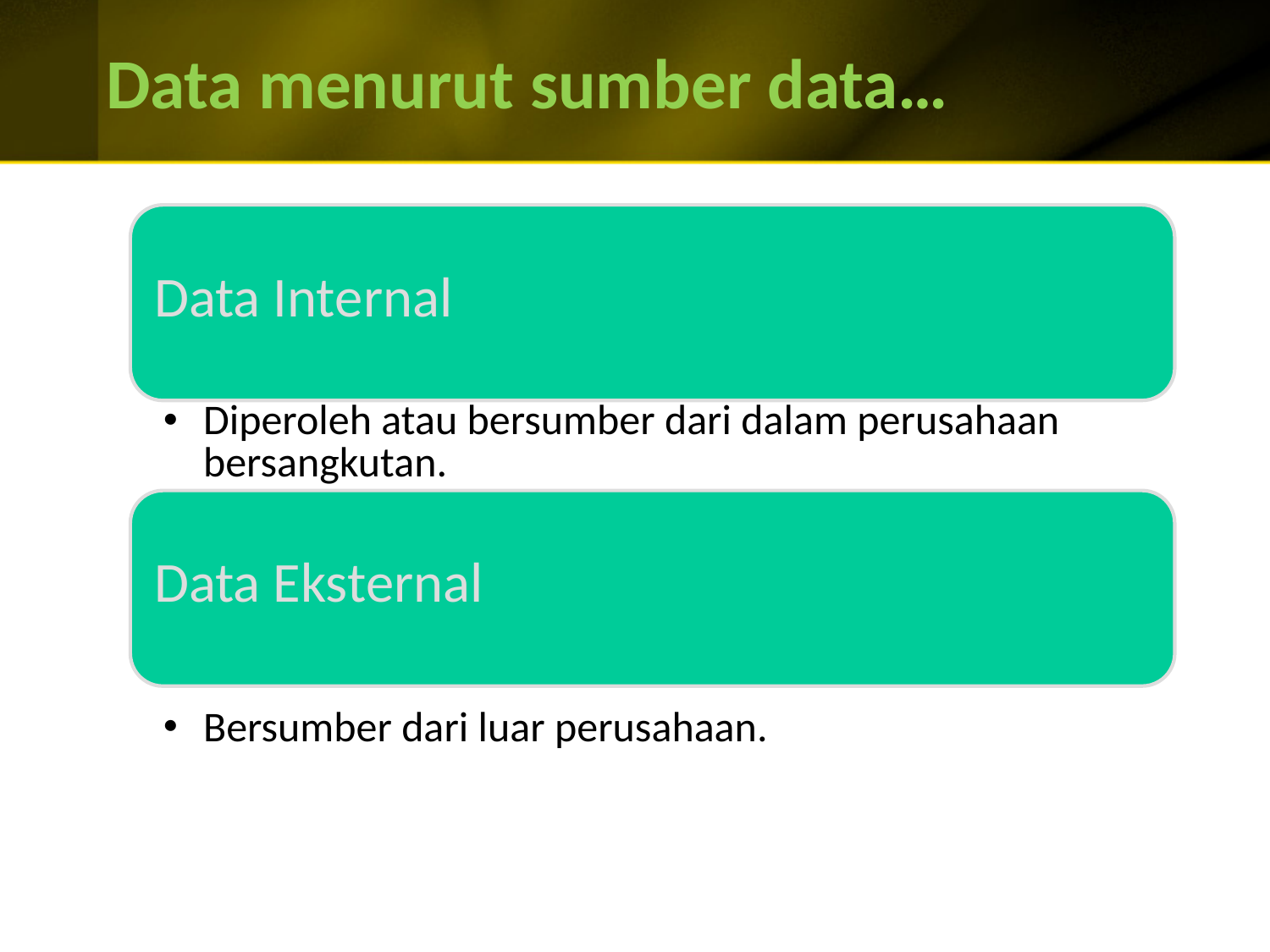

# Data menurut sumber data…
Data Internal
Diperoleh atau bersumber dari dalam perusahaan bersangkutan.
Data Eksternal
Bersumber dari luar perusahaan.